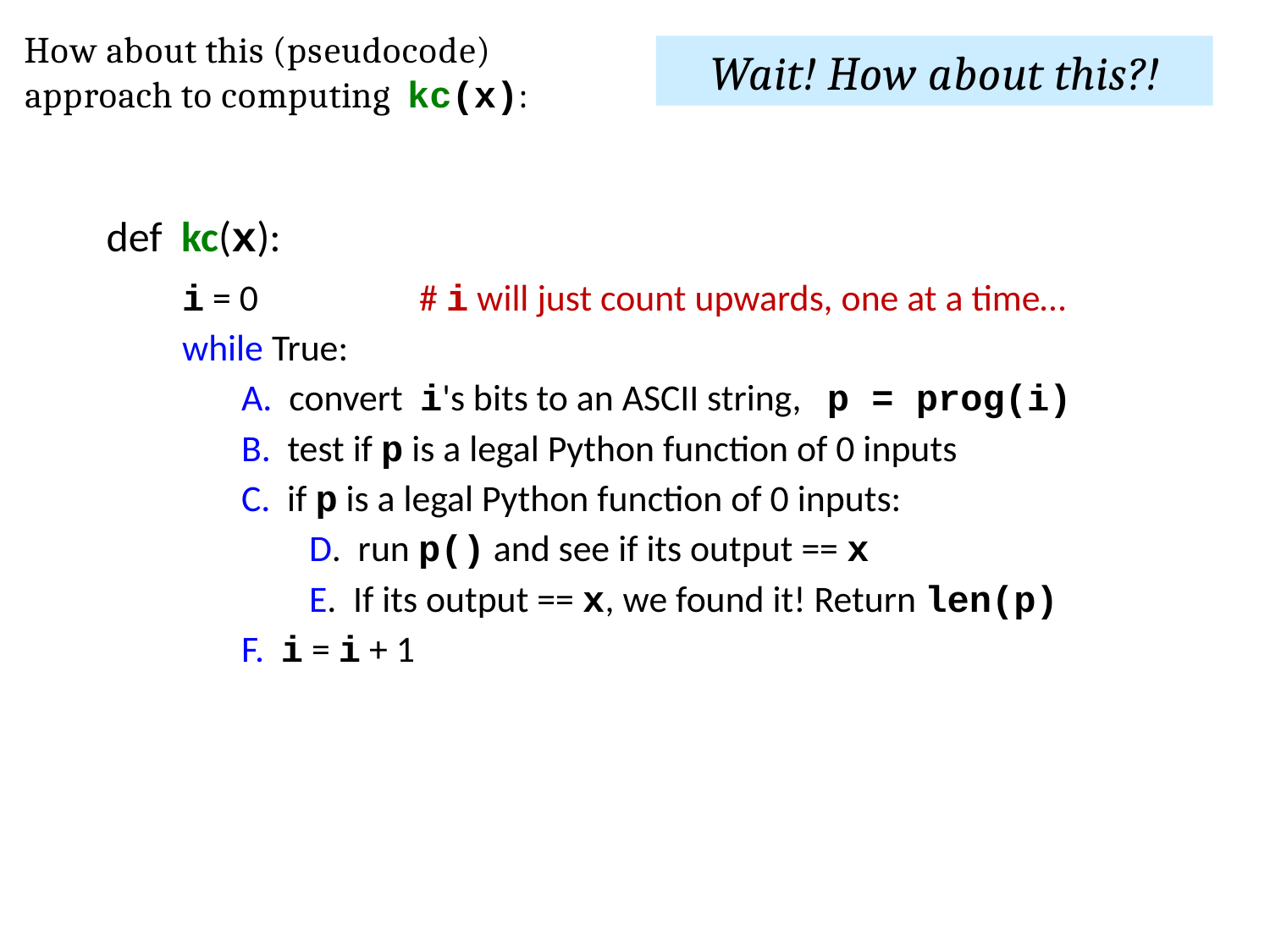

How about this (pseudocode) approach to computing  kc(x):
Wait! How about this?!
def  kc(x):
i = 0                   # i will just count upwards, one at a time…
while True:
       A.  convert  i's bits to an ASCII string,   p = prog(i)
       B.  test if p is a legal Python function of 0 inputs
       C.  if p is a legal Python function of 0 inputs:
	D.  run p() and see if its output == x
               E.  If its output == x, we found it! Return len(p)
       F.  i = i + 1